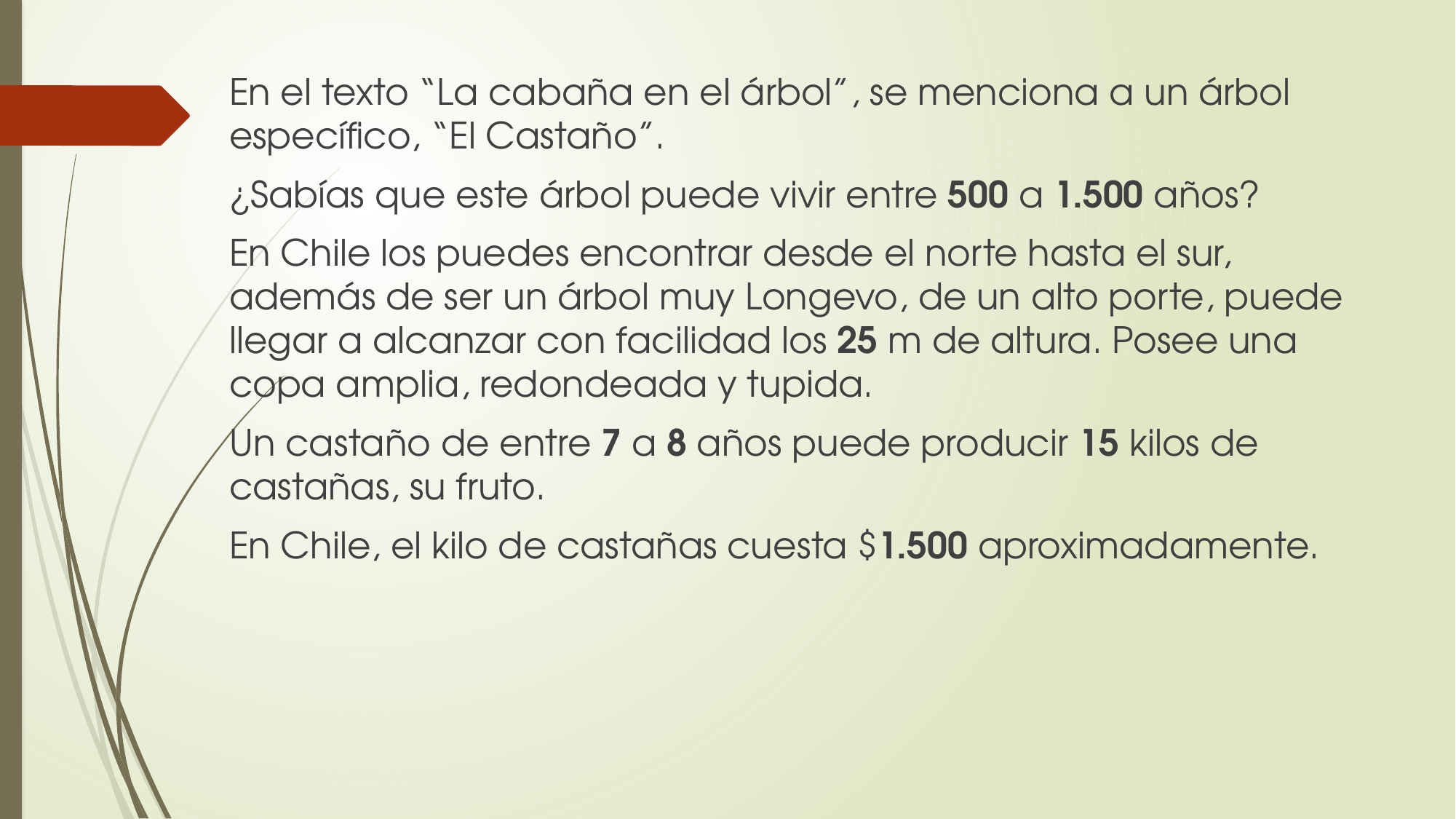

En el texto “La cabaña en el árbol”, se menciona a un árbol específico, “El Castaño”.
¿Sabías que este árbol puede vivir entre 500 a 1.500 años?
En Chile los puedes encontrar desde el norte hasta el sur, además de ser un árbol muy Longevo, de un alto porte, puede llegar a alcanzar con facilidad los 25 m de altura. Posee una copa amplia, redondeada y tupida.
Un castaño de entre 7 a 8 años puede producir 15 kilos de castañas, su fruto.
En Chile, el kilo de castañas cuesta $1.500 aproximadamente.